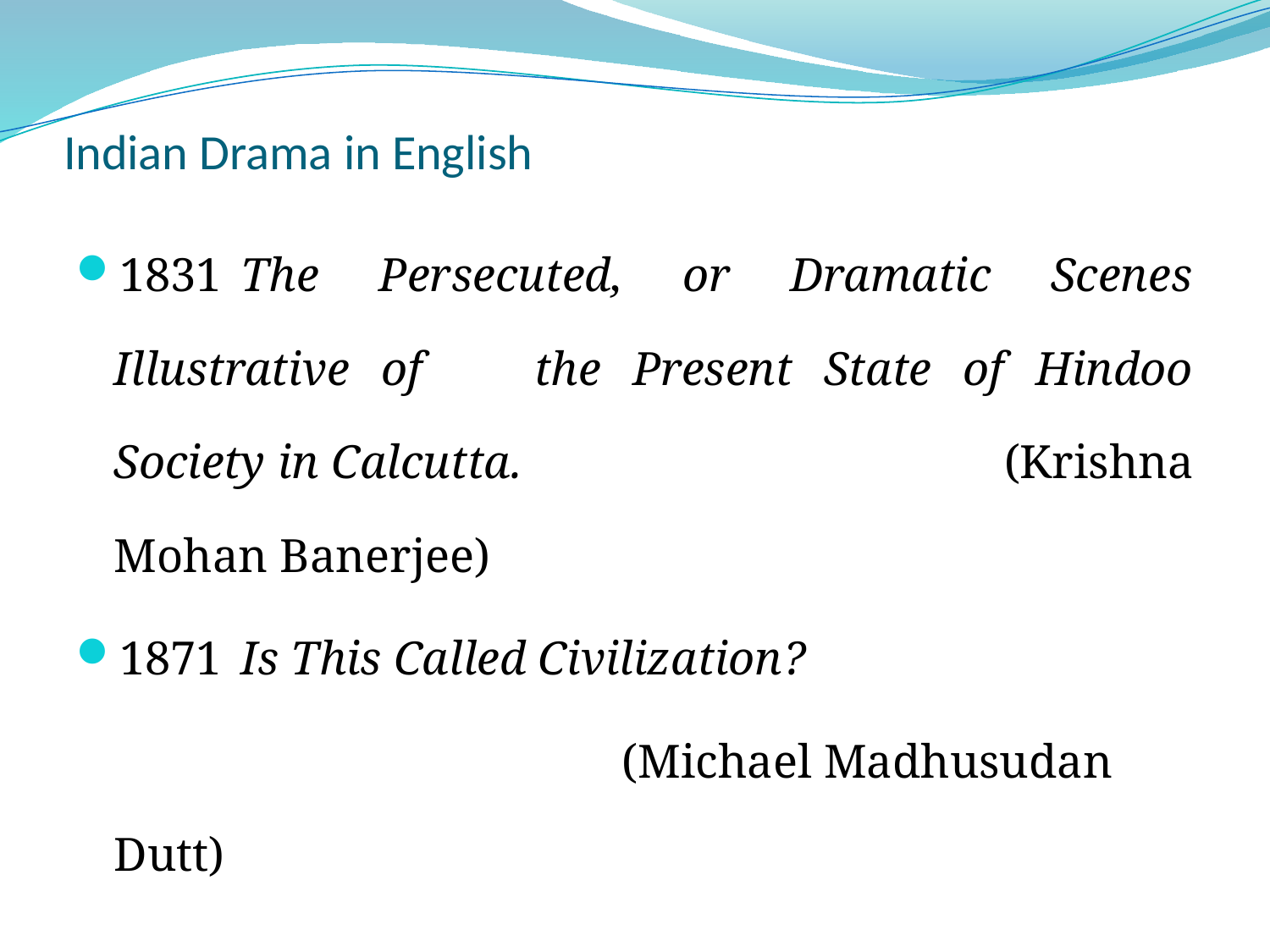

# Indian Drama in English
1831	The Persecuted, or Dramatic Scenes Illustrative of 	the Present State of Hindoo Society in Calcutta. 				(Krishna Mohan Banerjee)
1871	Is This Called Civilization?
					(Michael Madhusudan Dutt)